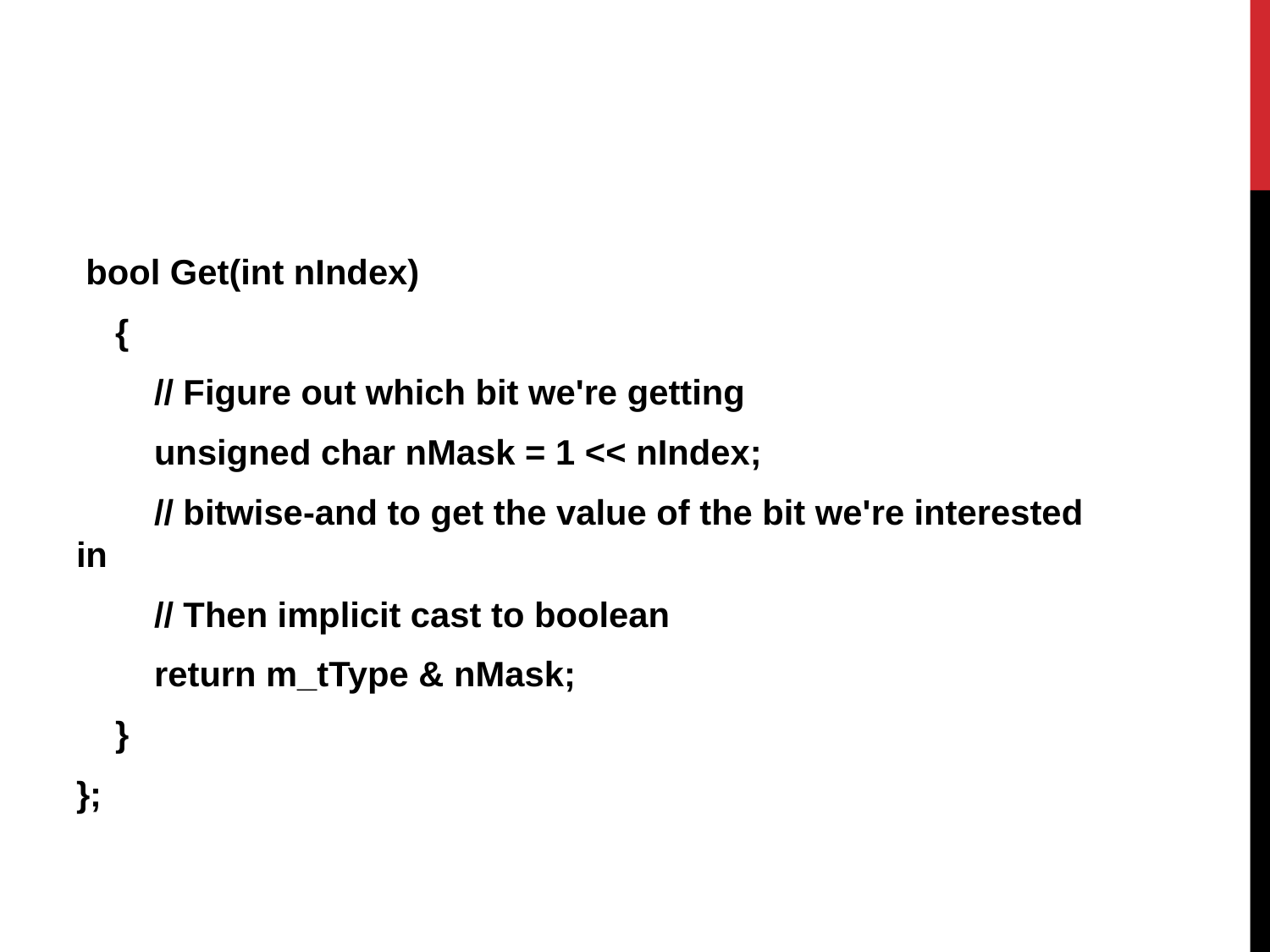

bool Get(int nIndex)
    {
        // Figure out which bit we're getting
        unsigned char nMask = 1 << nIndex;
        // bitwise-and to get the value of the bit we're interested in
        // Then implicit cast to boolean
        return m_tType & nMask;
    }
};